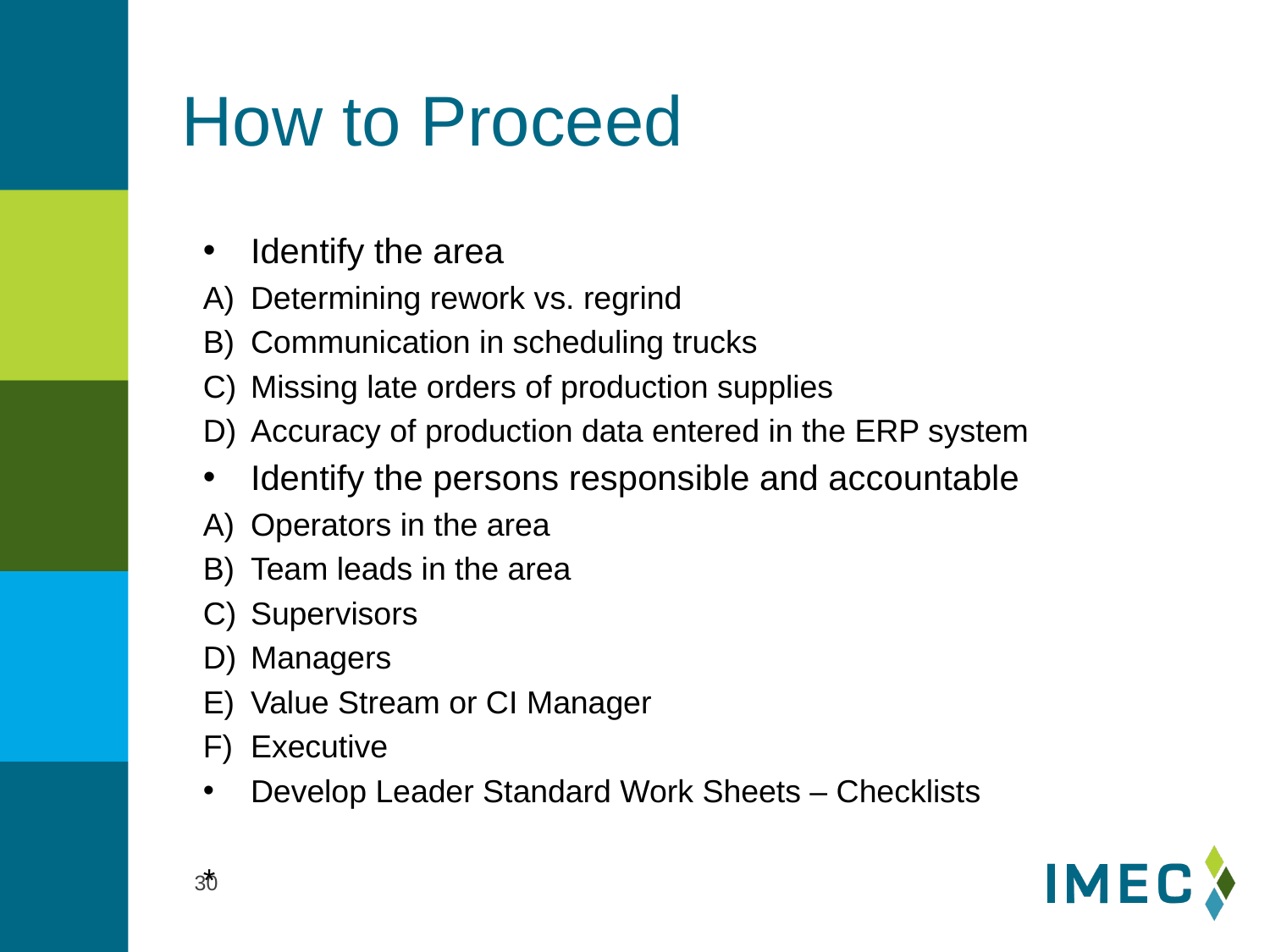

# How to Proceed
Identify the area
Determining rework vs. regrind
Communication in scheduling trucks
Missing late orders of production supplies
Accuracy of production data entered in the ERP system
Identify the persons responsible and accountable
Operators in the area
Team leads in the area
Supervisors
Managers
Value Stream or CI Manager
Executive
Develop Leader Standard Work Sheets – Checklists

*

30